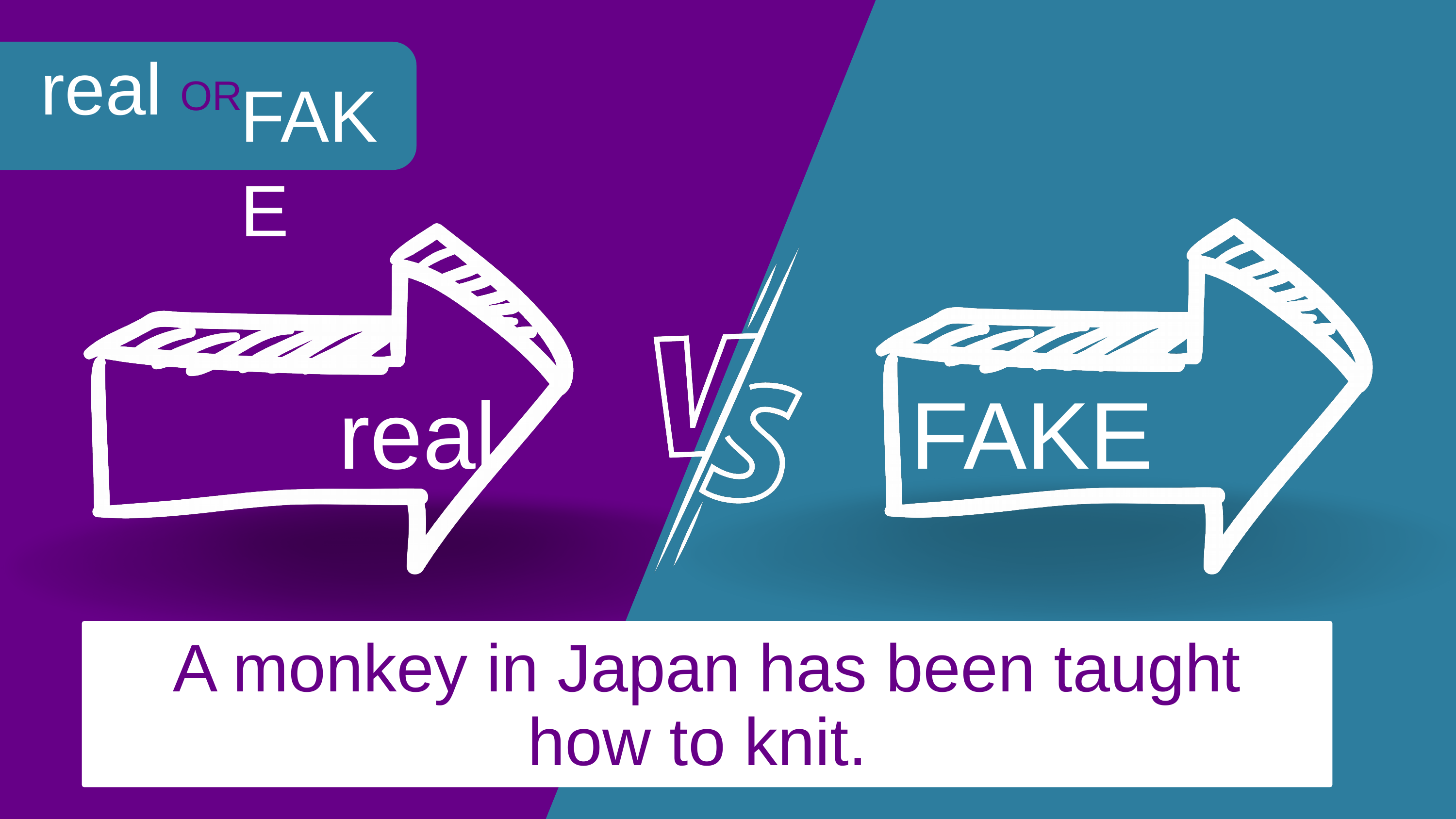

real

FAKE
OR

real
FAKE

A monkey in Japan has been taught how to knit.